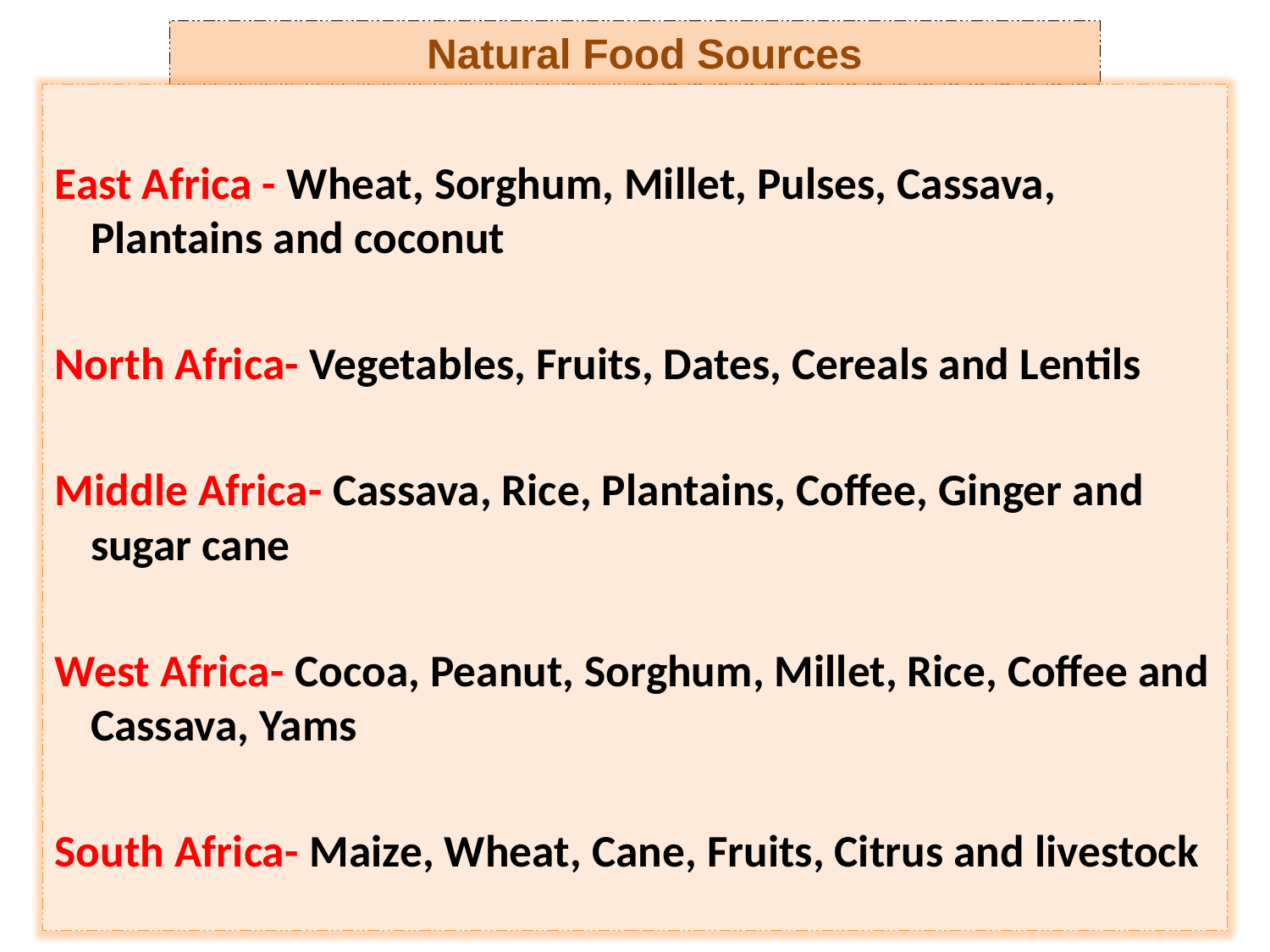

Natural Food Sources

East Africa - Wheat, Sorghum, Millet, Pulses, Cassava, Plantains and coconut

North Africa- Vegetables, Fruits, Dates, Cereals and Lentils

Middle Africa- Cassava, Rice, Plantains, Coffee, Ginger and sugar cane

West Africa- Cocoa, Peanut, Sorghum, Millet, Rice, Coffee and Cassava, Yams

South Africa- Maize, Wheat, Cane, Fruits, Citrus and livestock